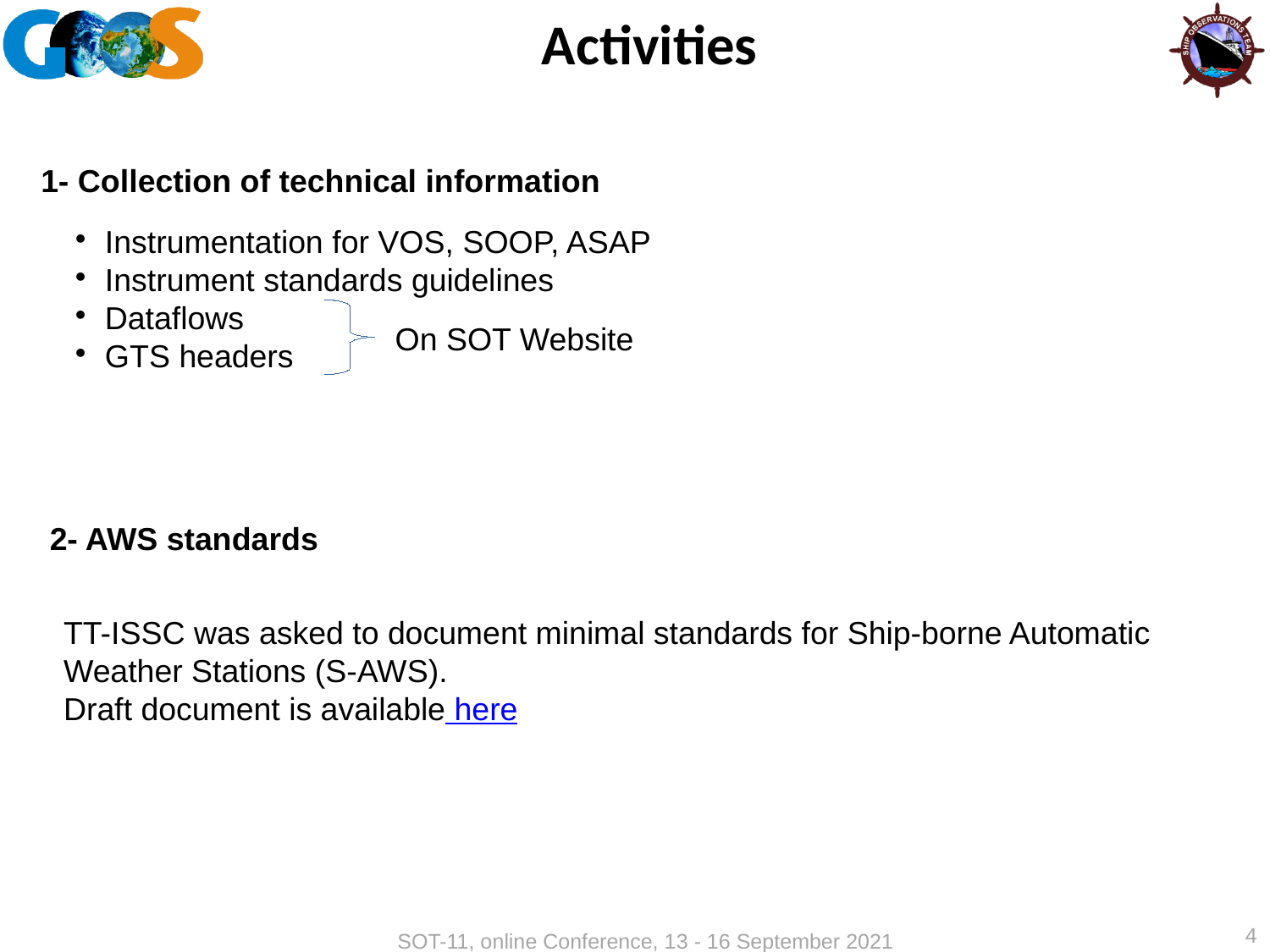

Activities

      1- Collection of technical information

Instrumentation for VOS, SOOP, ASAP
Instrument standards guidelines
Dataflows
GTS headers

On SOT Website

       2- AWS standards

TT-ISSC was asked to document minimal standards for Ship-borne Automatic Weather Stations (S-AWS).
Draft document is available here

4